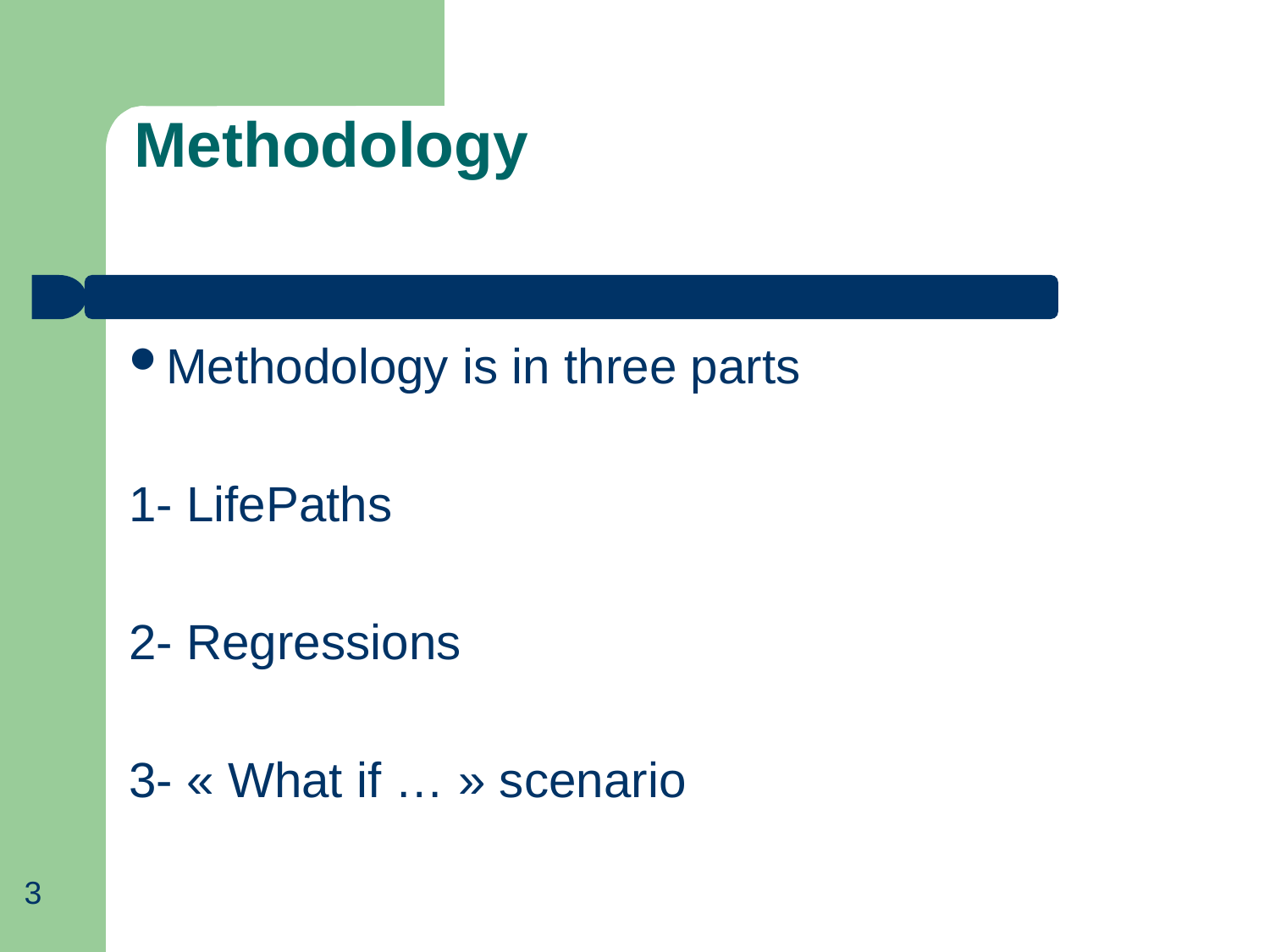

Methodology
Methodology is in three parts

1- LifePaths

2- Regressions

3- « What if … » scenario
3